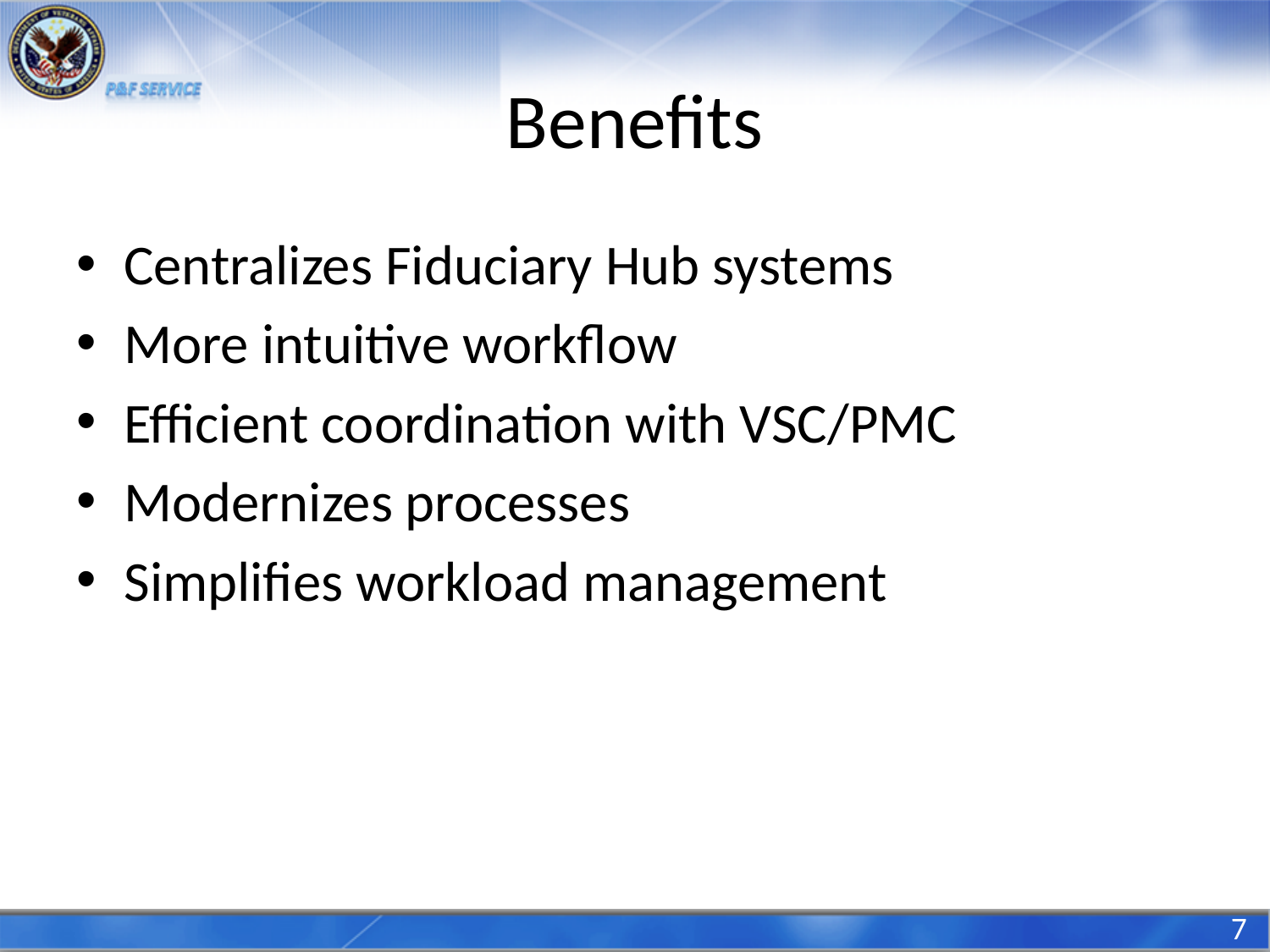

# Benefits
Centralizes Fiduciary Hub systems
More intuitive workflow
Efficient coordination with VSC/PMC
Modernizes processes
Simplifies workload management

7